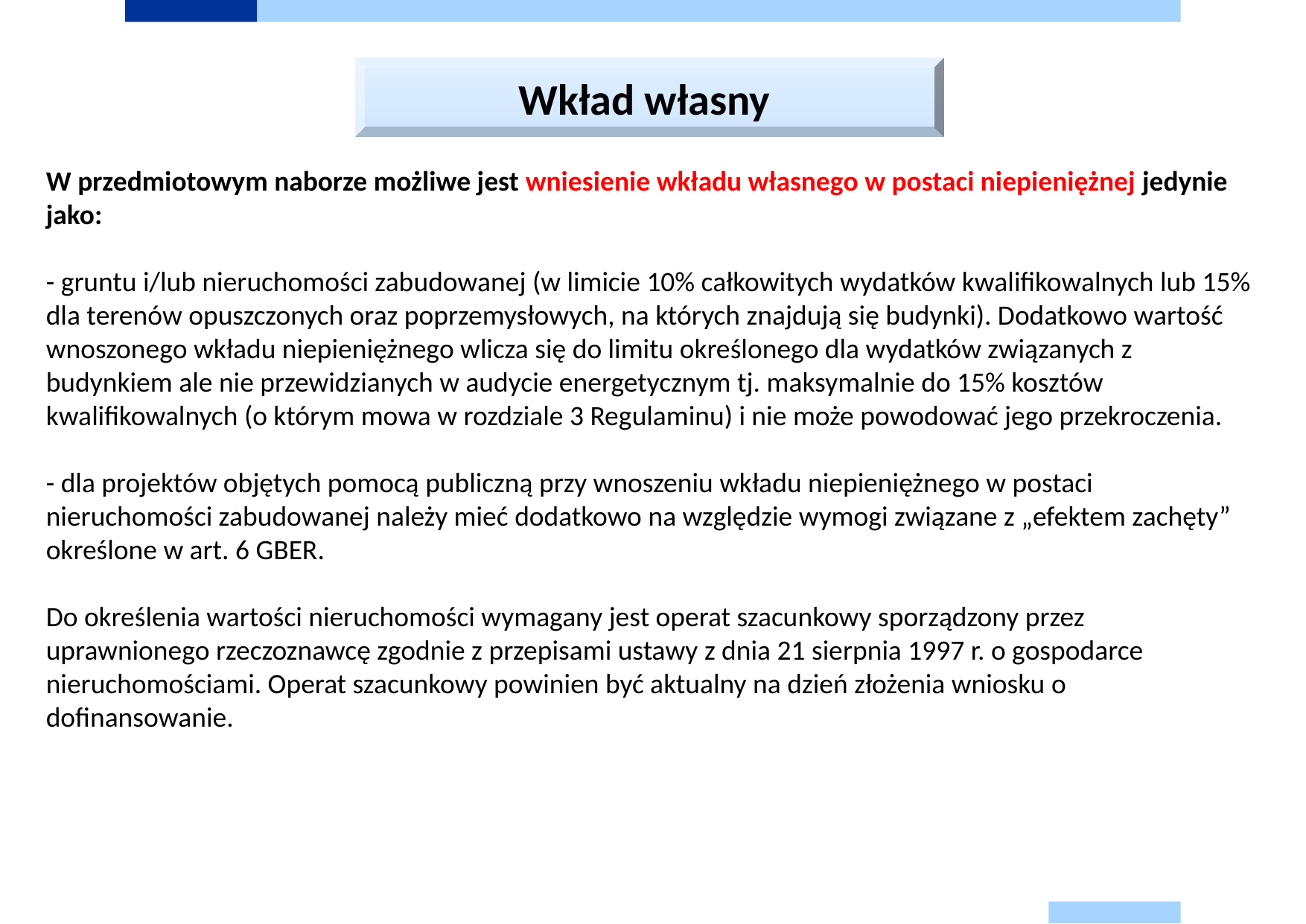

Wkład własny
W przedmiotowym naborze możliwe jest wniesienie wkładu własnego w postaci niepieniężnej jedynie jako:

- gruntu i/lub nieruchomości zabudowanej (w limicie 10% całkowitych wydatków kwalifikowalnych lub 15% dla terenów opuszczonych oraz poprzemysłowych, na których znajdują się budynki). Dodatkowo wartość wnoszonego wkładu niepieniężnego wlicza się do limitu określonego dla wydatków związanych z budynkiem ale nie przewidzianych w audycie energetycznym tj. maksymalnie do 15% kosztów kwalifikowalnych (o którym mowa w rozdziale 3 Regulaminu) i nie może powodować jego przekroczenia.

- dla projektów objętych pomocą publiczną przy wnoszeniu wkładu niepieniężnego w postaci nieruchomości zabudowanej należy mieć dodatkowo na względzie wymogi związane z „efektem zachęty” określone w art. 6 GBER.

Do określenia wartości nieruchomości wymagany jest operat szacunkowy sporządzony przez uprawnionego rzeczoznawcę zgodnie z przepisami ustawy z dnia 21 sierpnia 1997 r. o gospodarce nieruchomościami. Operat szacunkowy powinien być aktualny na dzień złożenia wniosku o dofinansowanie.
#